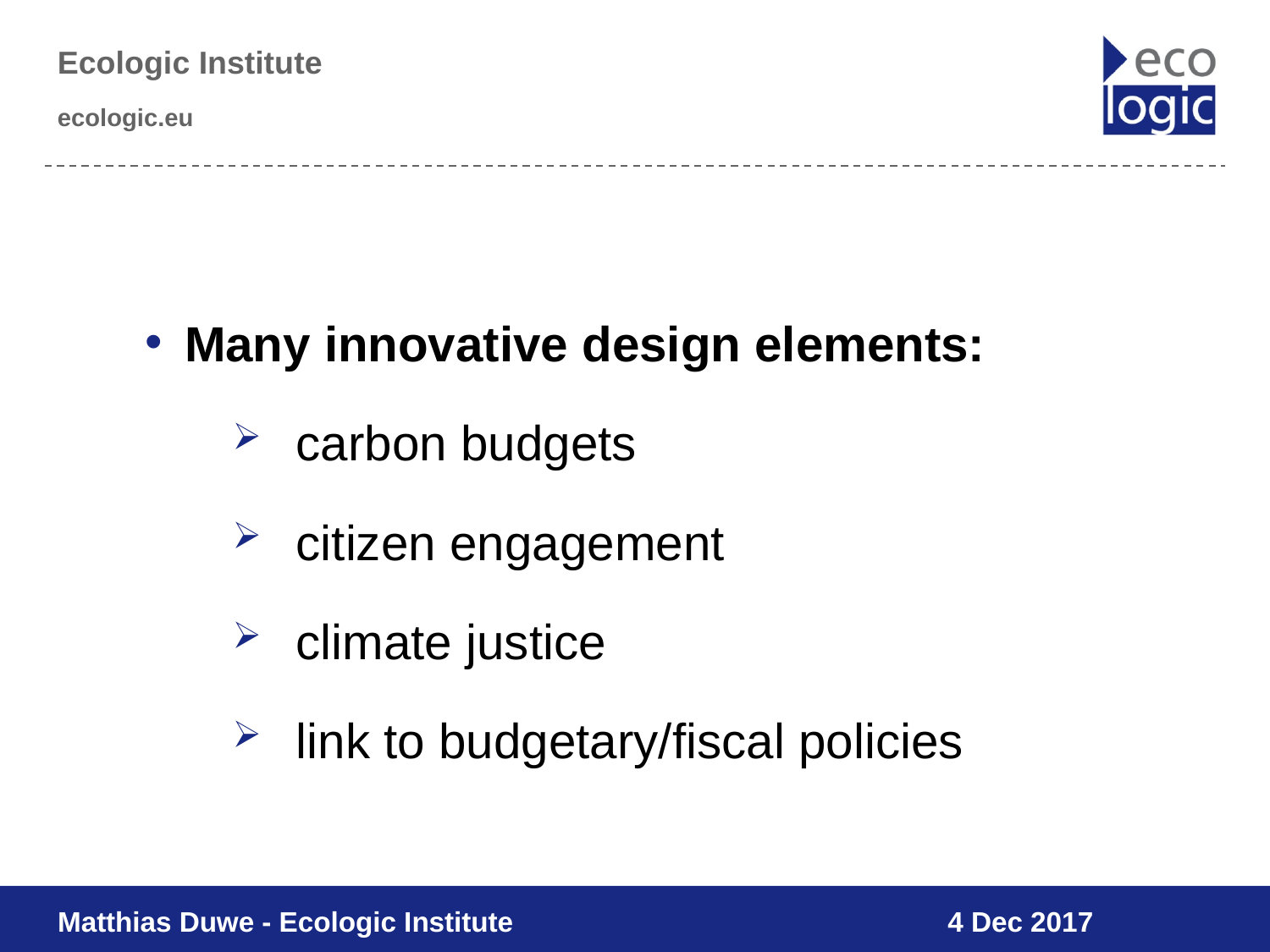

#
Many innovative design elements:
carbon budgets
citizen engagement
climate justice
link to budgetary/fiscal policies
Matthias Duwe - Ecologic Institute
4 Dec 2017